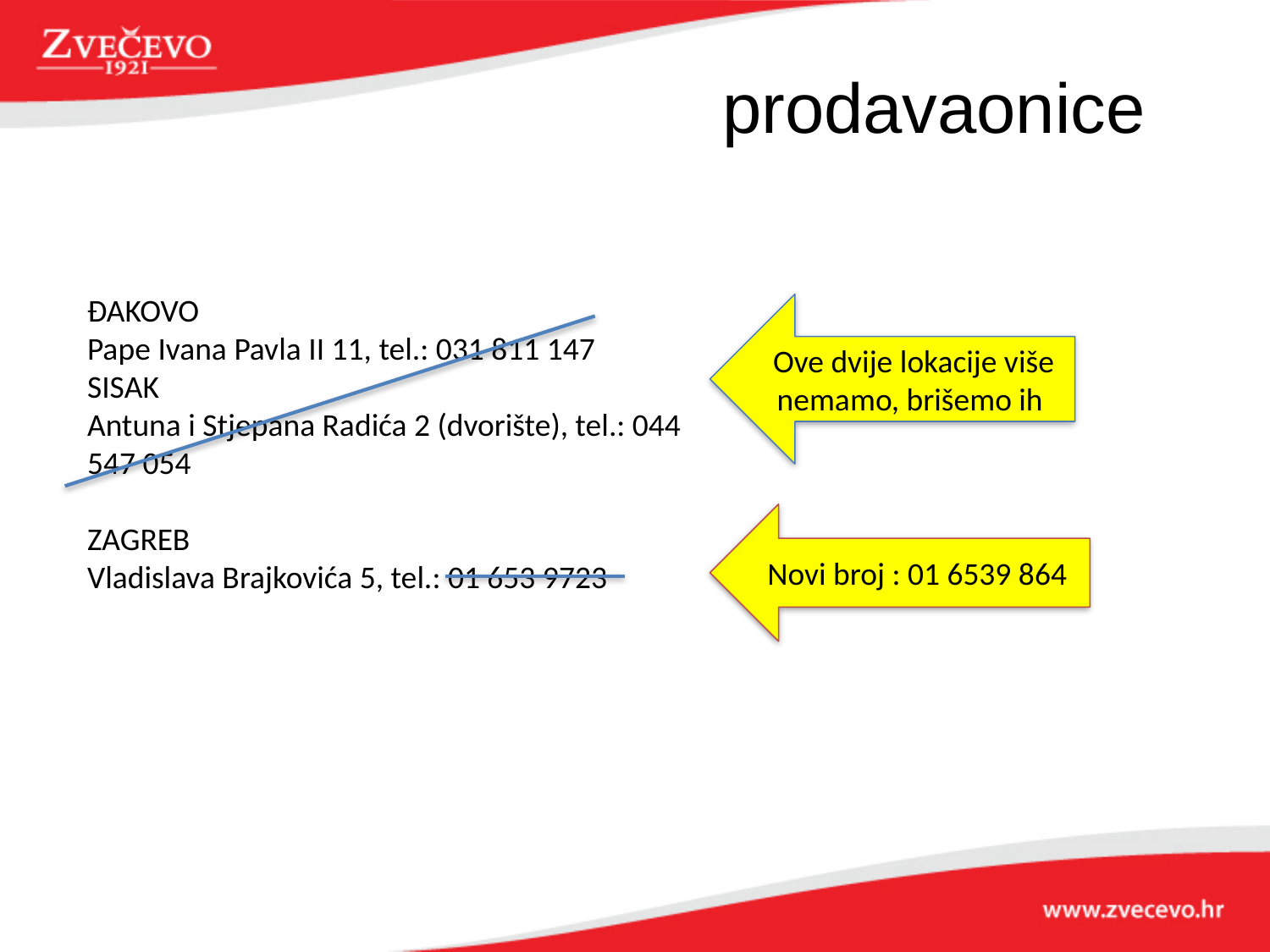

prodavaonice
ĐAKOVO
Pape Ivana Pavla II 11, tel.: 031 811 147
SISAK
Antuna i Stjepana Radića 2 (dvorište), tel.: 044 547 054

ZAGREB
Vladislava Brajkovića 5, tel.: 01 653 9723

Ove dvije lokacije više nemamo, brišemo ih
Novi broj : 01 6539 864